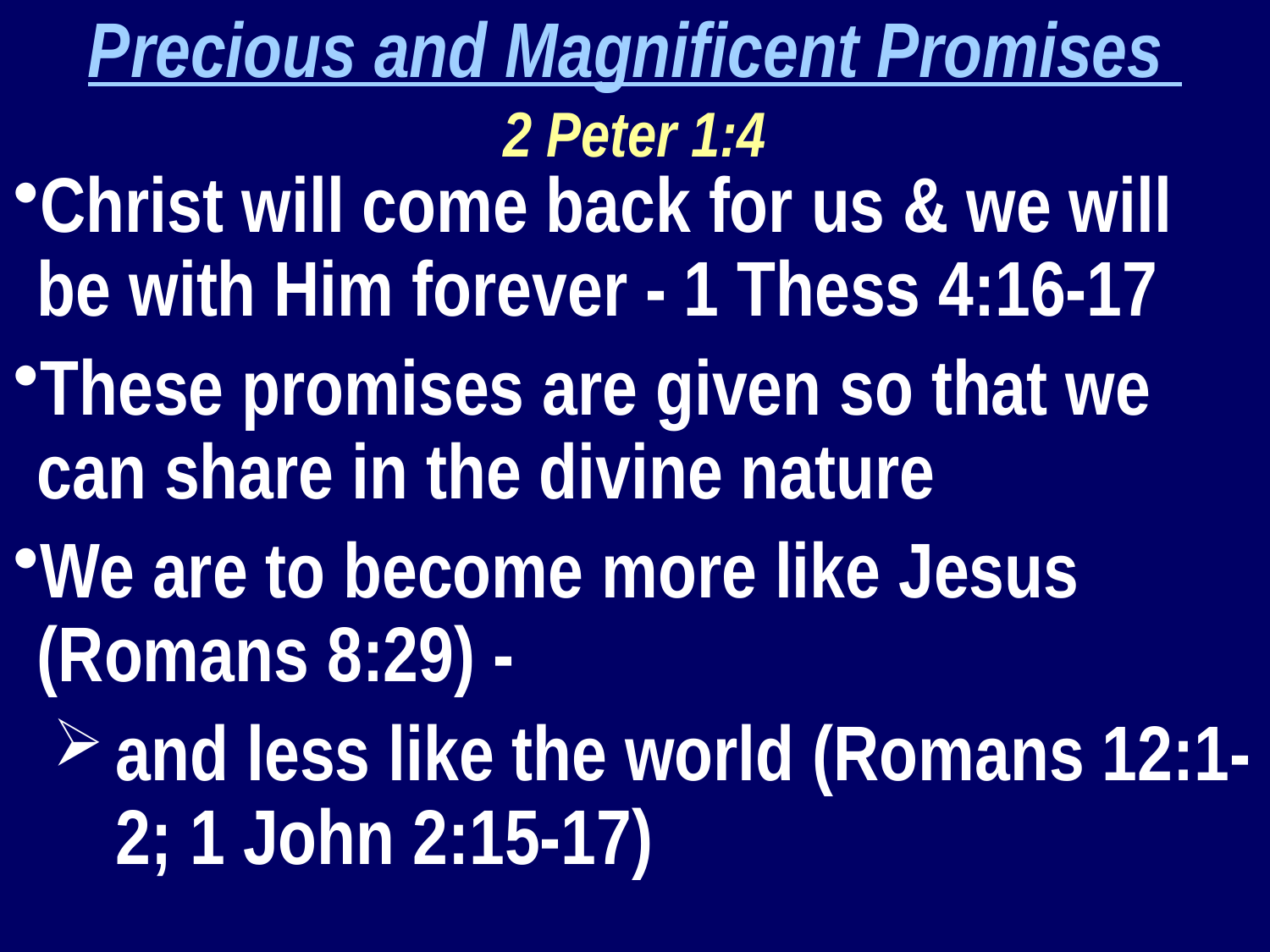

Precious and Magnificent Promises
2 Peter 1:4
Christ will come back for us & we will be with Him forever - 1 Thess 4:16-17
These promises are given so that we can share in the divine nature
We are to become more like Jesus (Romans 8:29) -
and less like the world (Romans 12:1-2; 1 John 2:15-17)